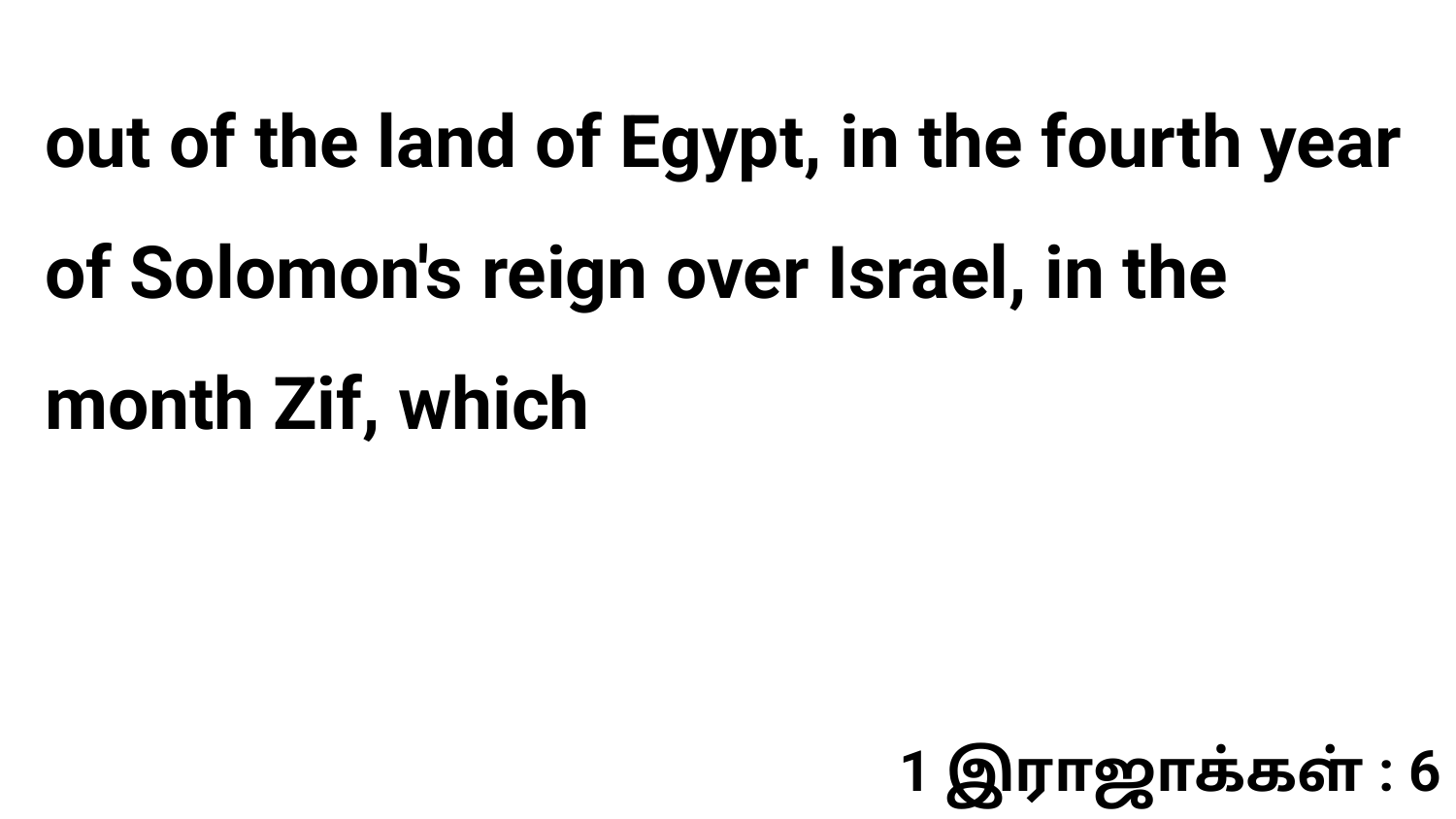

out of the land of Egypt, in the fourth year of Solomon's reign over Israel, in the month Zif, which
1 இராஜாக்கள் : 6